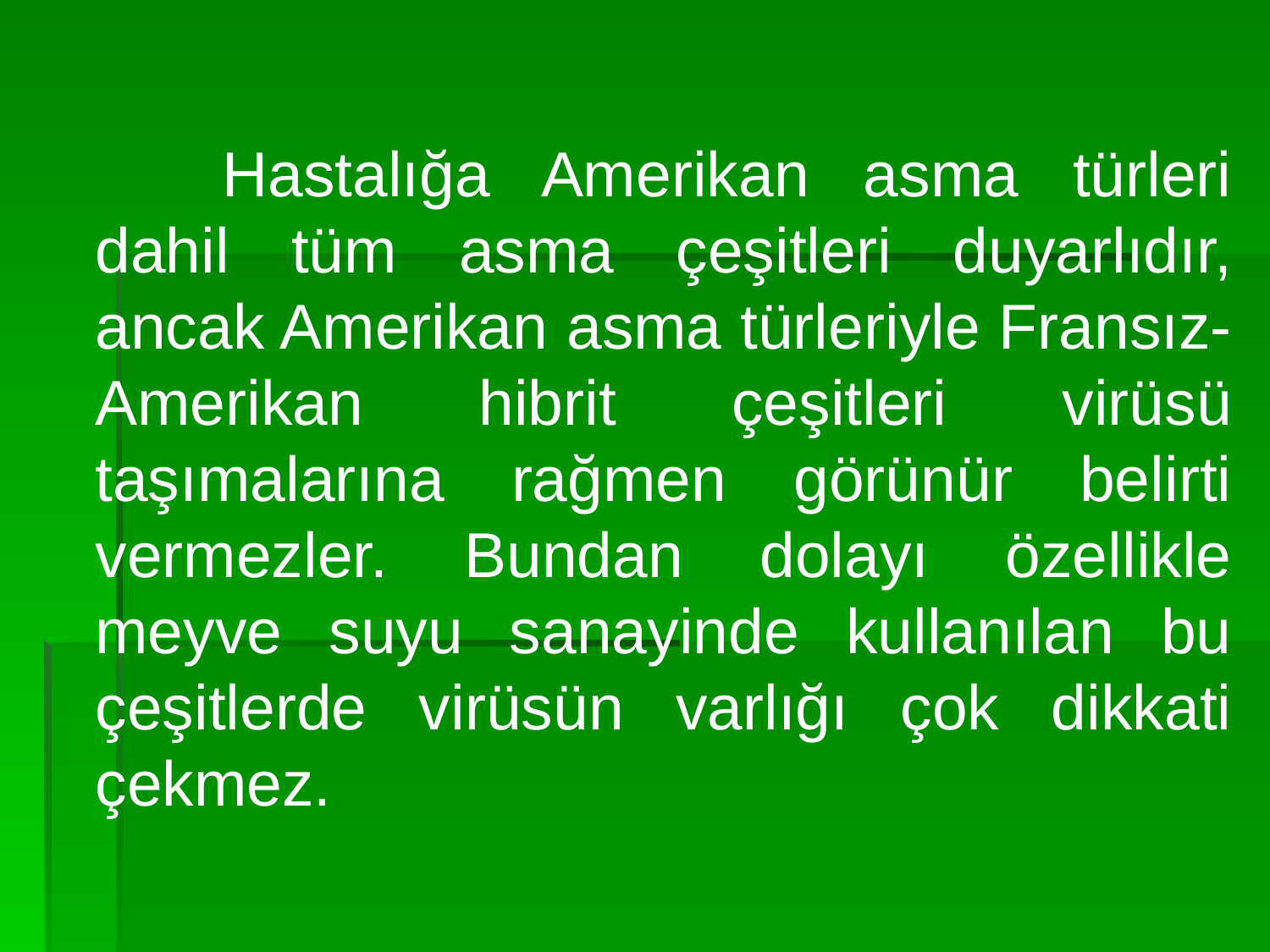

Hastalığa Amerikan asma türleri dahil tüm asma çeşitleri duyarlıdır, ancak Amerikan asma türleriyle Fransız-Amerikan hibrit çeşitleri virüsü taşımalarına rağmen görünür belirti vermezler. Bundan dolayı özellikle meyve suyu sanayinde kullanılan bu çeşitlerde virüsün varlığı çok dikkati çekmez.